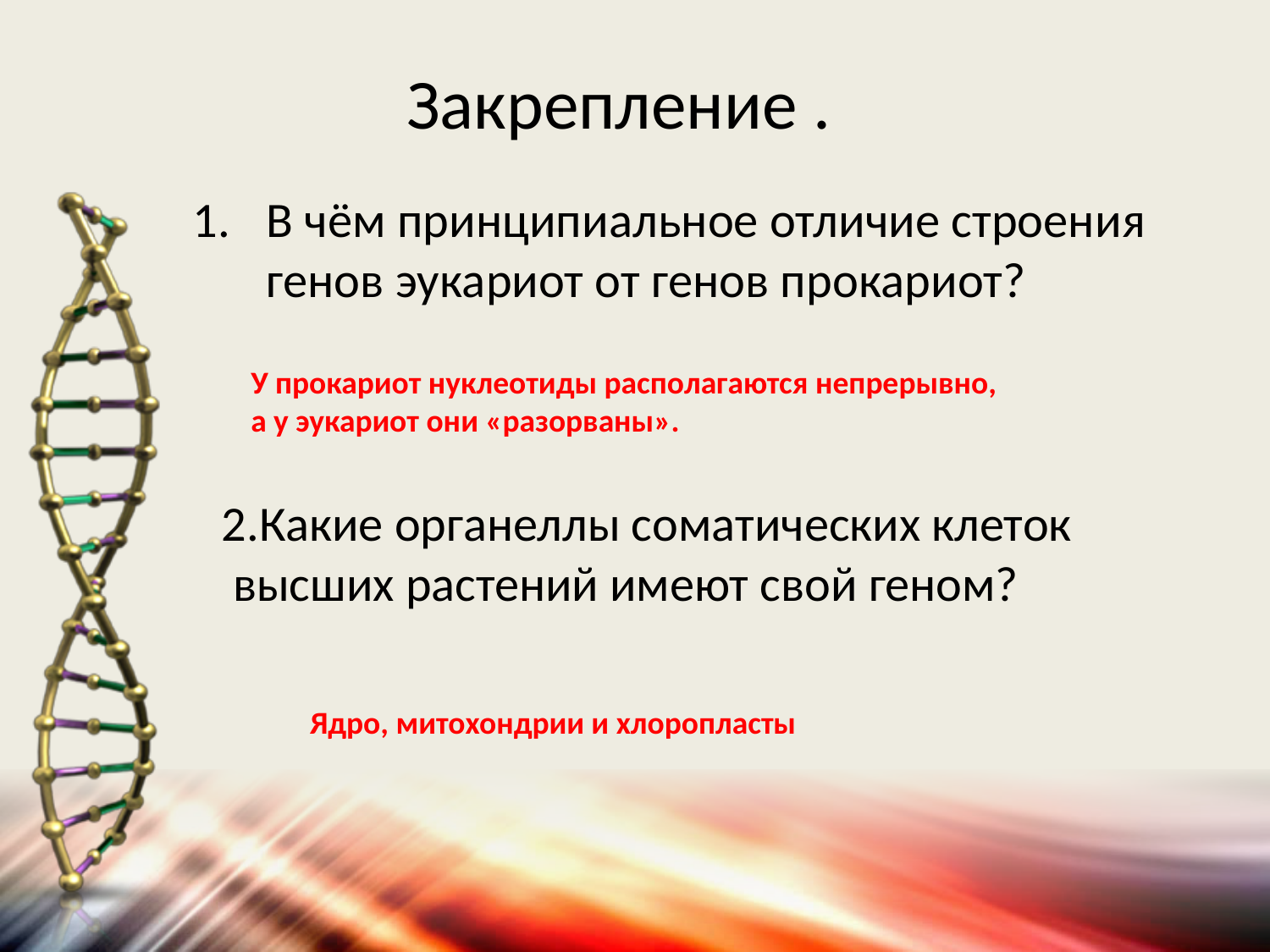

# Закрепление .
В чём принципиальное отличие строения генов эукариот от генов прокариот?

У прокариот нуклеотиды располагаются непрерывно,
а у эукариот они «разорваны».
2.Какие органеллы соматических клеток
 высших растений имеют свой геном?
Ядро, митохондрии и хлоропласты